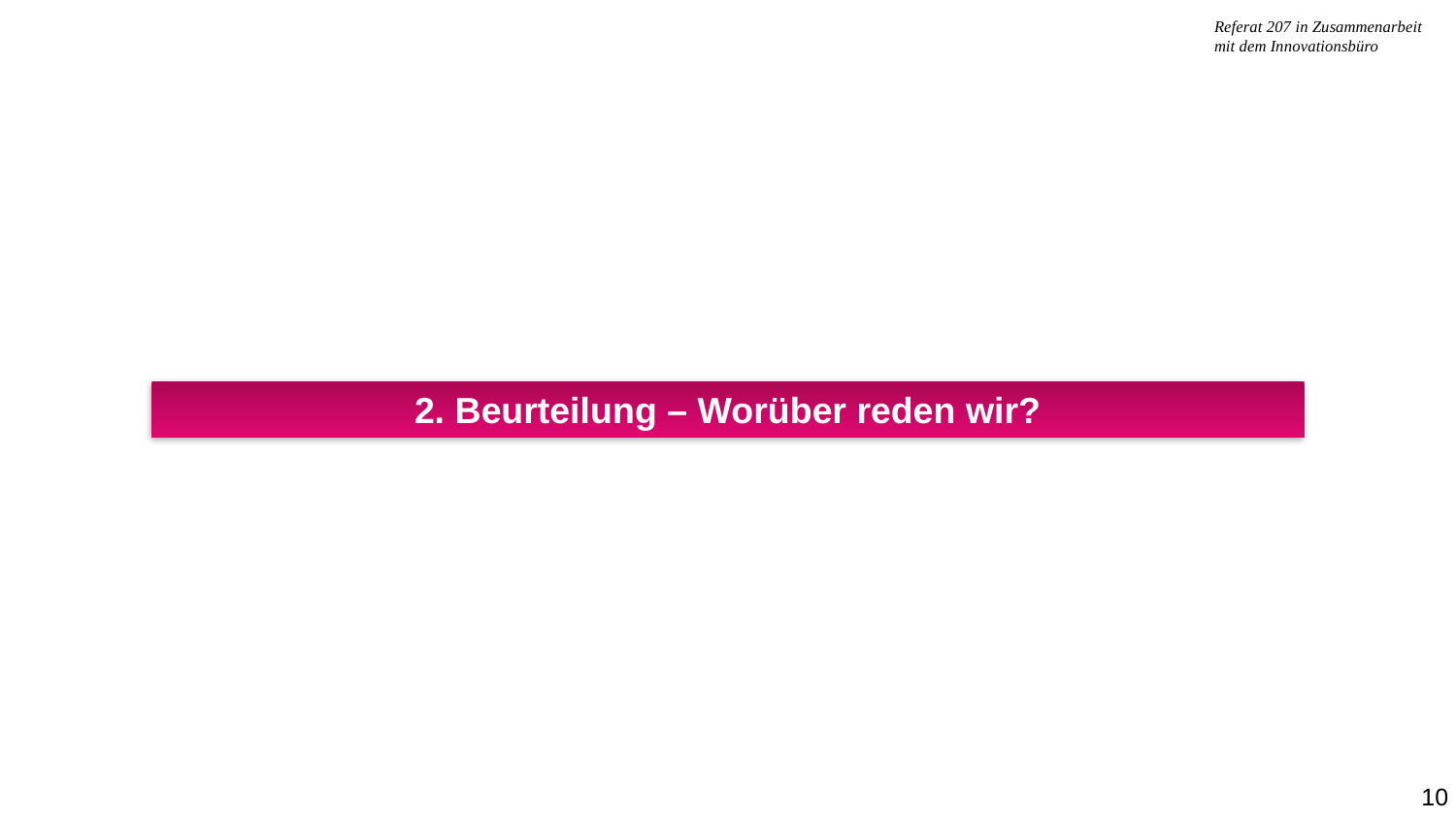

Referat 207 in Zusammenarbeit
mit dem Innovationsbüro
2. Beurteilung – Worüber reden wir?
10